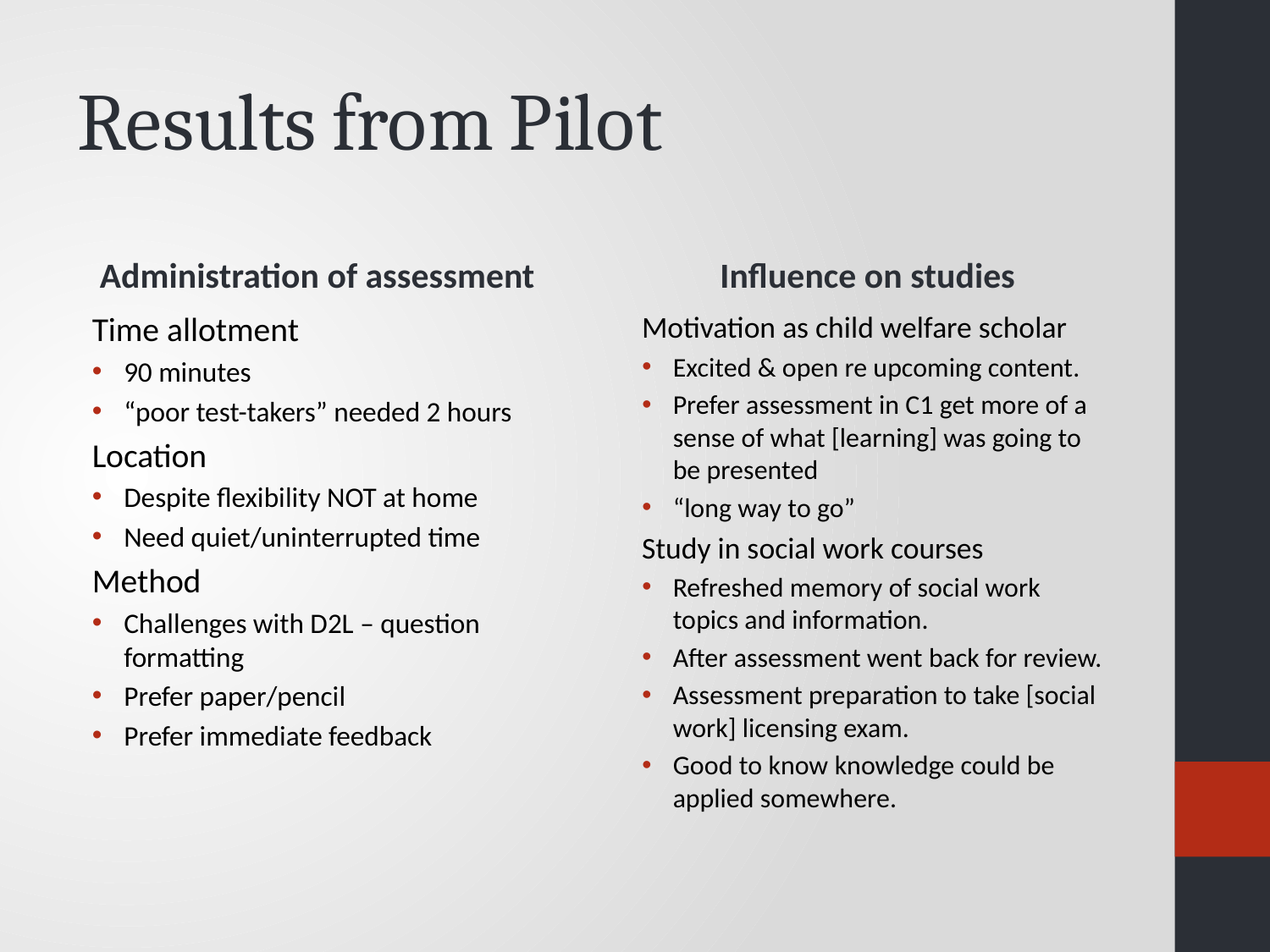

# Results from Pilot
Administration of assessment
Influence on studies
Time allotment
90 minutes
“poor test-takers” needed 2 hours
Location
Despite flexibility NOT at home
Need quiet/uninterrupted time
Method
Challenges with D2L – question formatting
Prefer paper/pencil
Prefer immediate feedback
Motivation as child welfare scholar
Excited & open re upcoming content.
Prefer assessment in C1 get more of a sense of what [learning] was going to be presented
“long way to go”
Study in social work courses
Refreshed memory of social work topics and information.
After assessment went back for review.
Assessment preparation to take [social work] licensing exam.
Good to know knowledge could be applied somewhere.